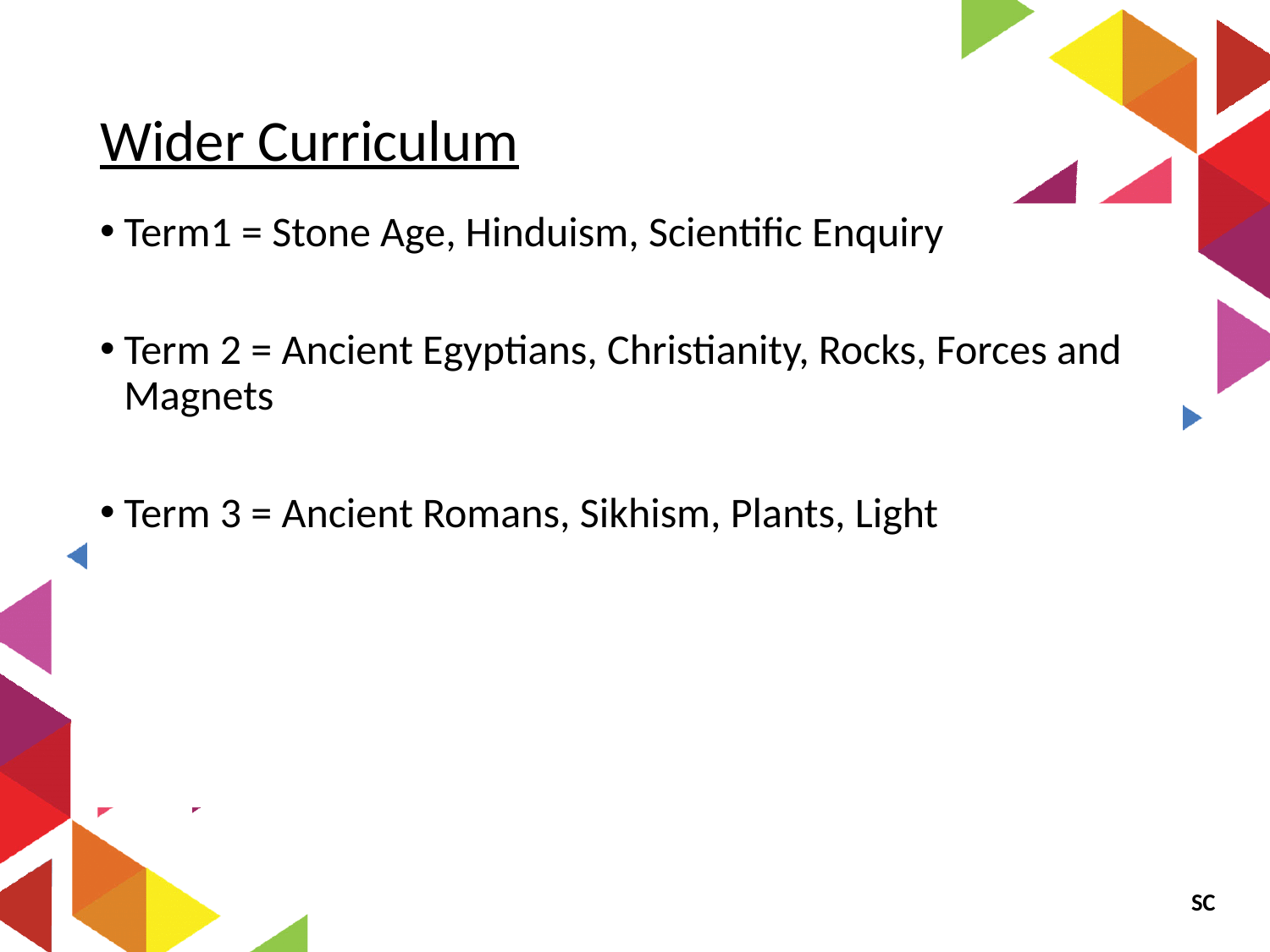

# Wider Curriculum
Term1 = Stone Age, Hinduism, Scientific Enquiry

Term 2 = Ancient Egyptians, Christianity, Rocks, Forces and Magnets

Term 3 = Ancient Romans, Sikhism, Plants, Light

 SC